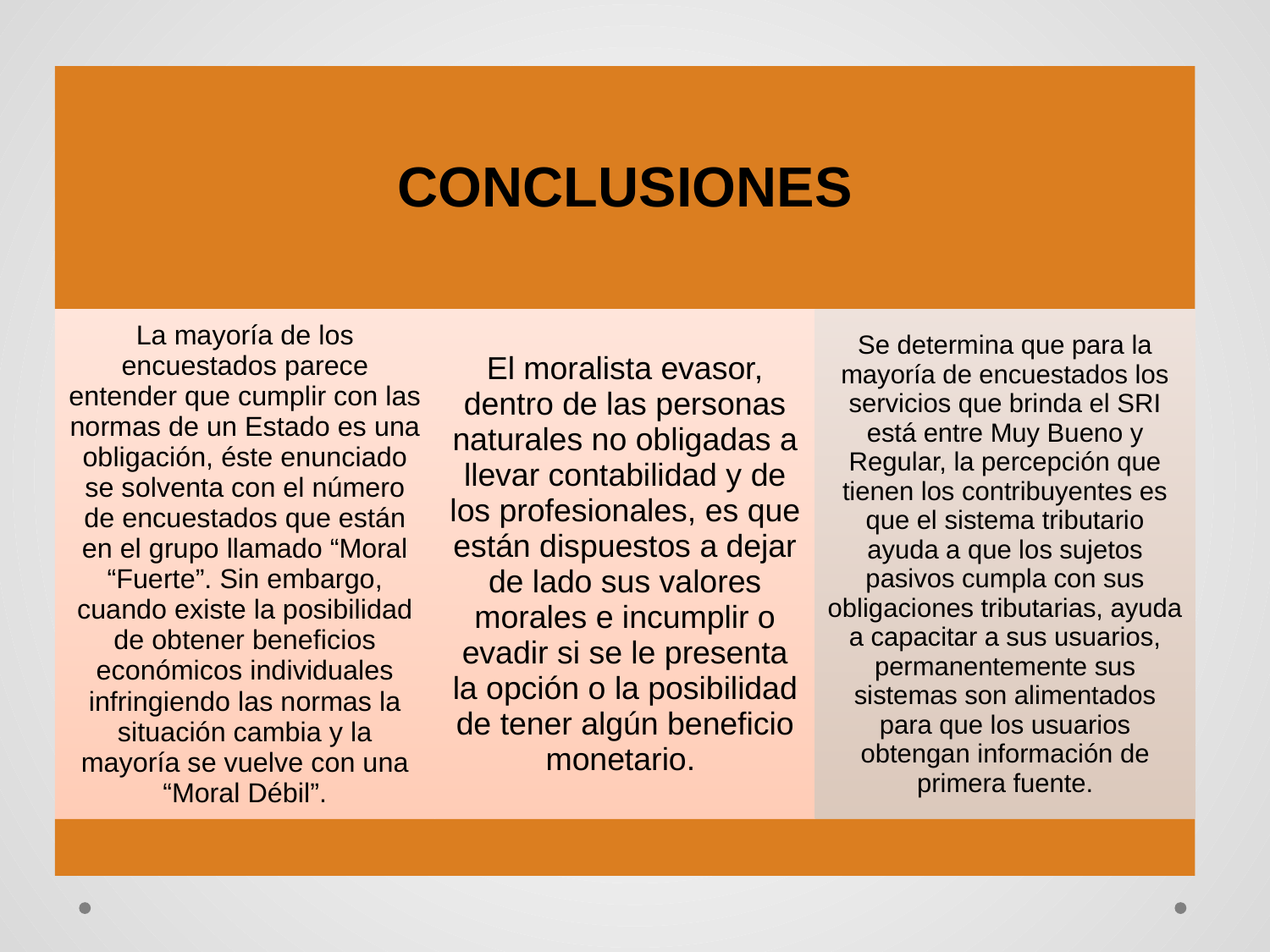

CONCLUSIONES
La mayoría de los encuestados parece entender que cumplir con las normas de un Estado es una obligación, éste enunciado se solventa con el número de encuestados que están en el grupo llamado “Moral “Fuerte”. Sin embargo, cuando existe la posibilidad de obtener beneficios económicos individuales infringiendo las normas la situación cambia y la mayoría se vuelve con una “Moral Débil”.